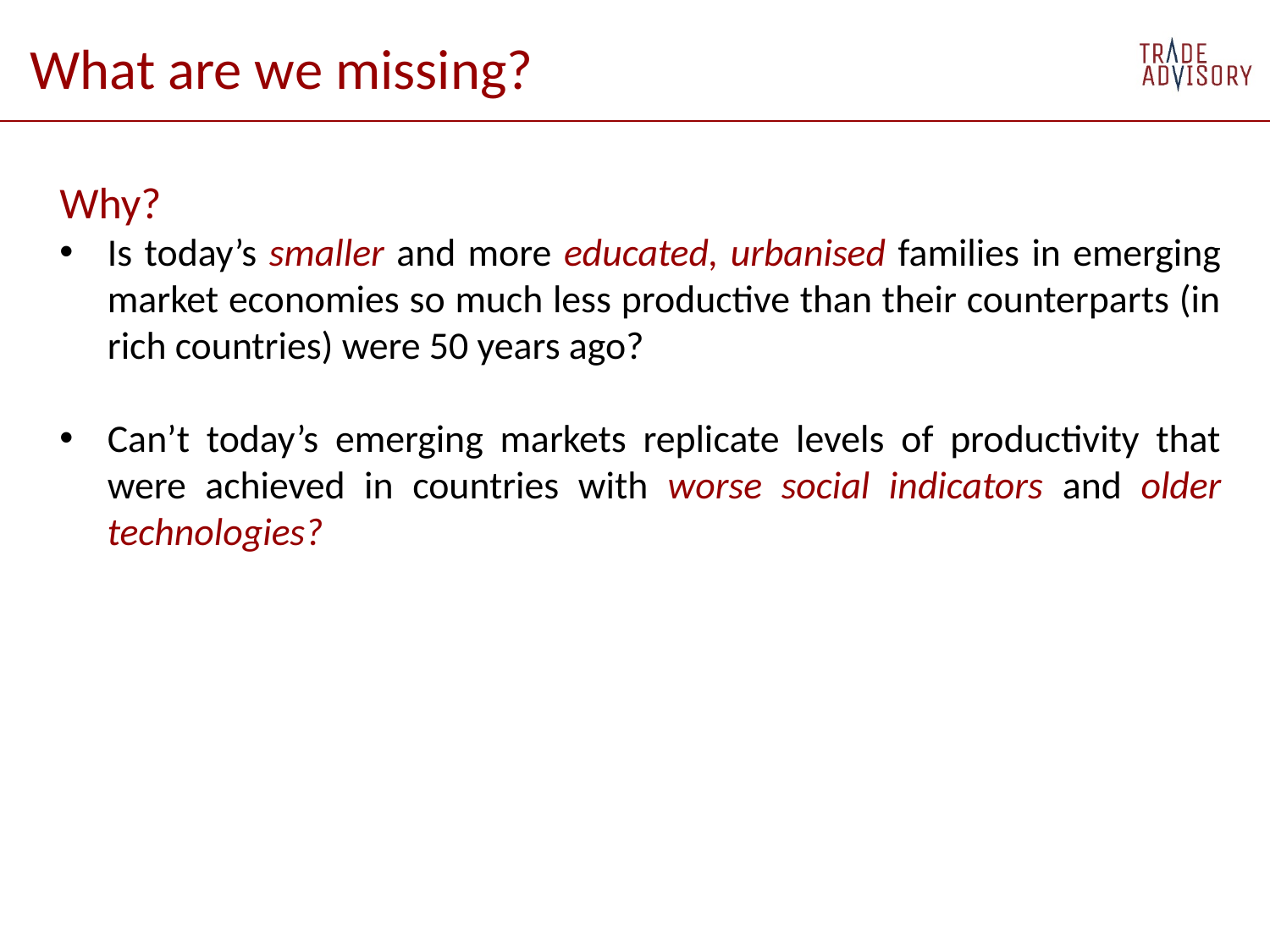

What are we missing?
Why?
Is today’s smaller and more educated, urbanised families in emerging market economies so much less productive than their counterparts (in rich countries) were 50 years ago?

Can’t today’s emerging markets replicate levels of productivity that were achieved in countries with worse social indicators and older technologies?